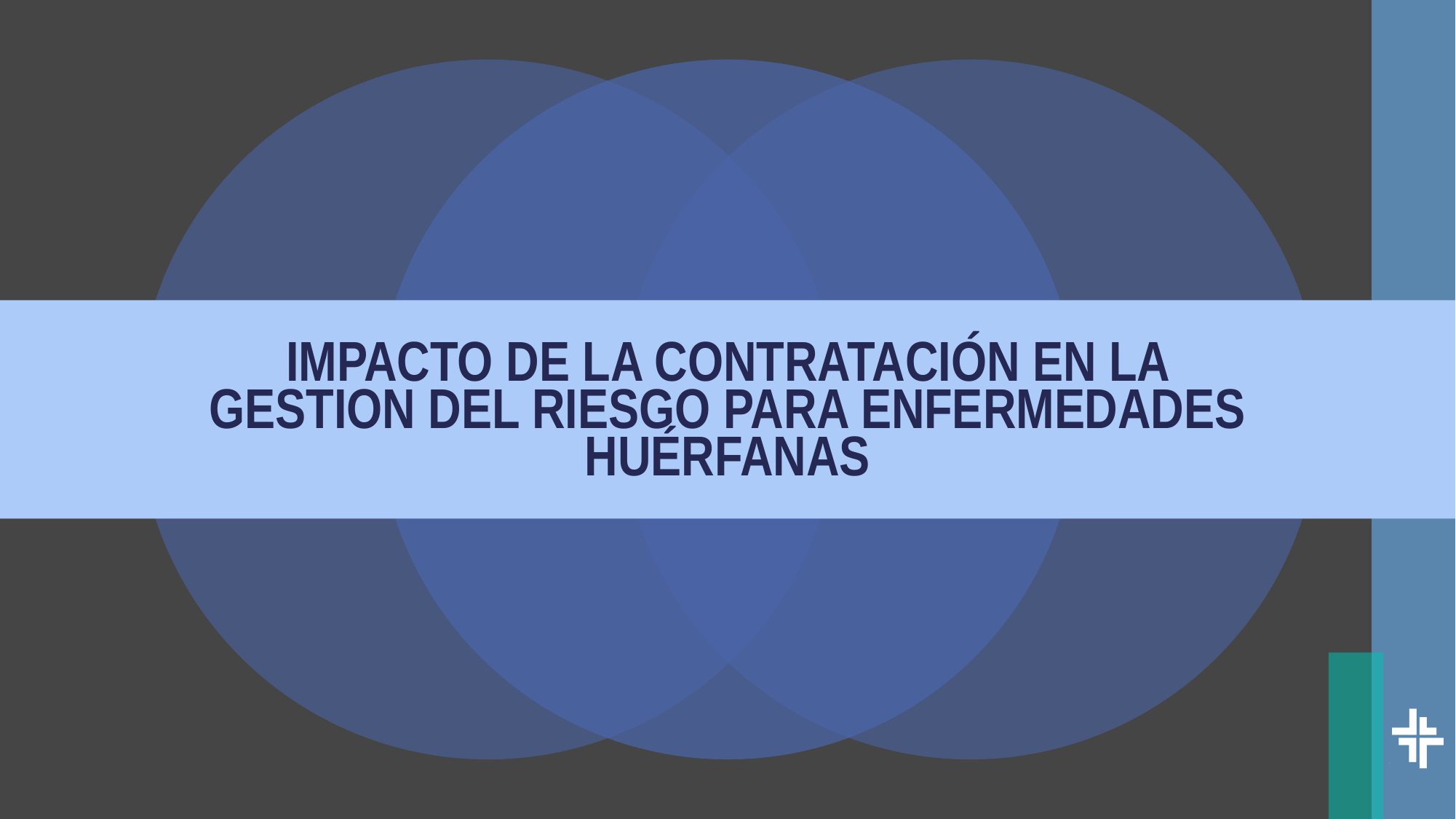

# IMPACTO DE LA CONTRATACIÓN EN LA GESTION DEL RIESGO PARA ENFERMEDADES HUÉRFANAS